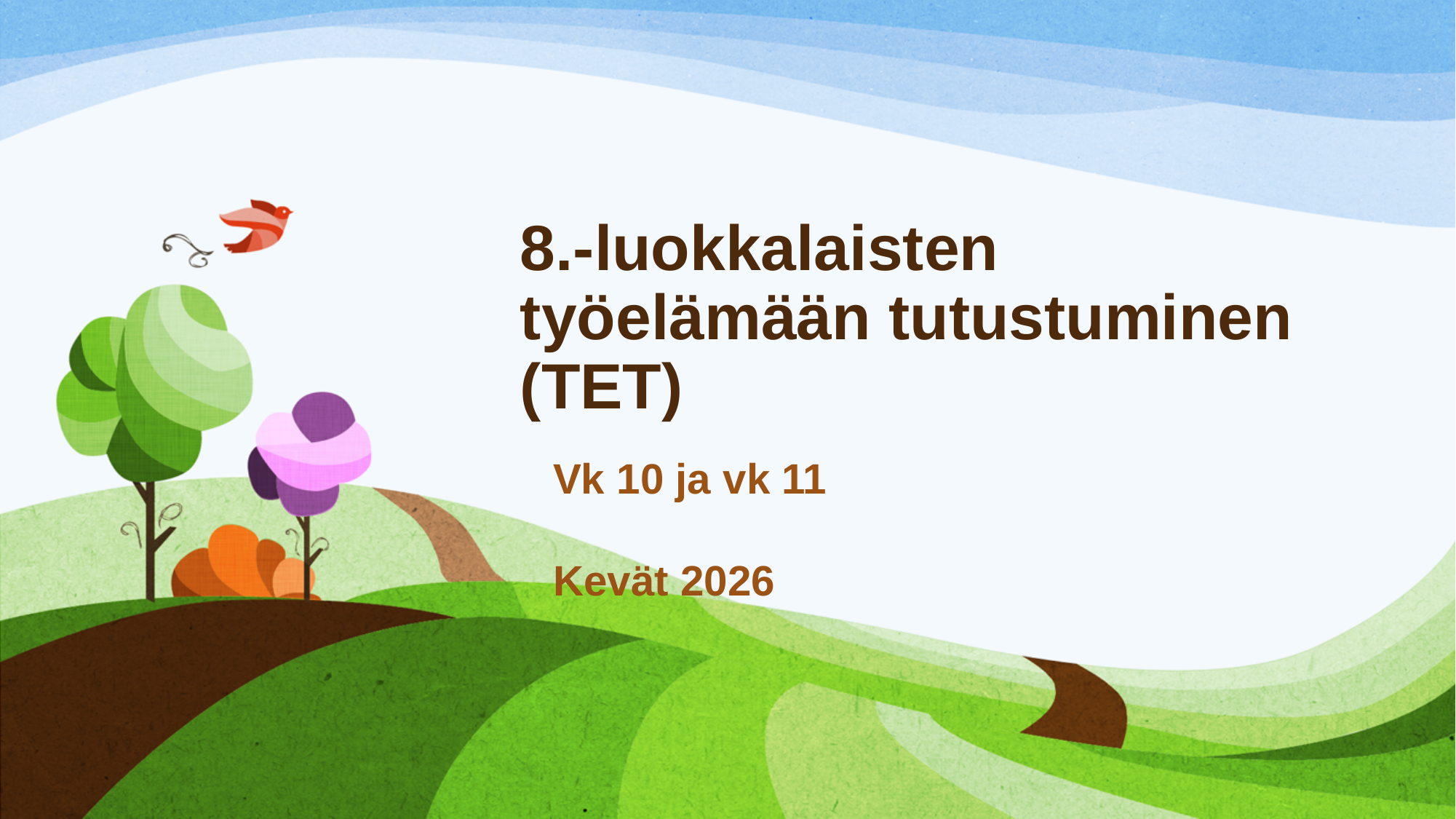

# 8.-luokkalaisten työelämään tutustuminen (TET)
Vk 10 ja vk 11

Kevät 2026